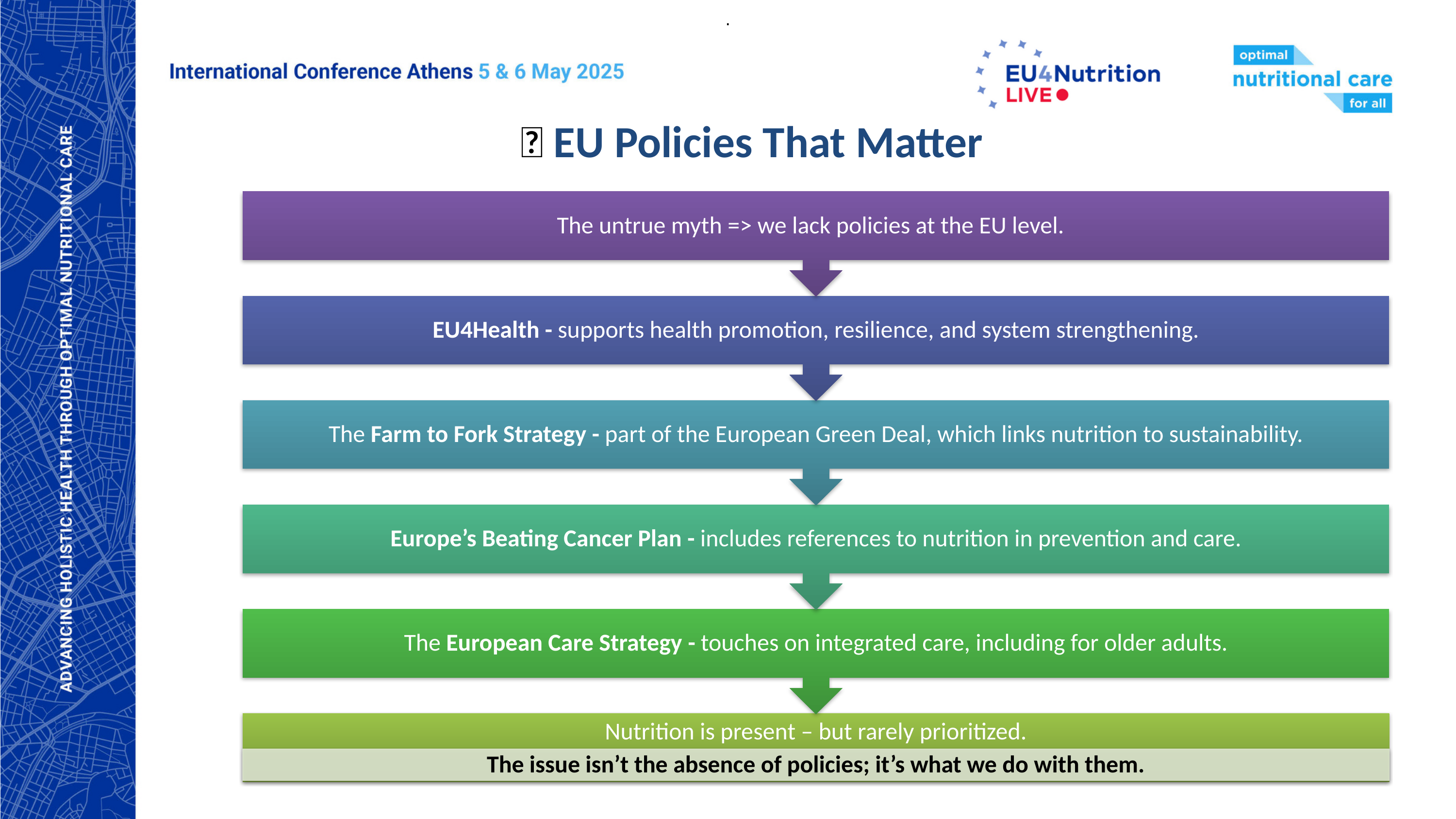

.

# 🧩 EU Policies That Matter
Nutrition is present – but rarely prioritized.
The issue isn’t the absence of policies; it’s what we do with them.
The European Care Strategy - touches on integrated care, including for older adults.
Europe’s Beating Cancer Plan - includes references to nutrition in prevention and care.
The Farm to Fork Strategy - part of the European Green Deal, which links nutrition to sustainability.
EU4Health - supports health promotion, resilience, and system strengthening.
The untrue myth => we lack policies at the EU level.